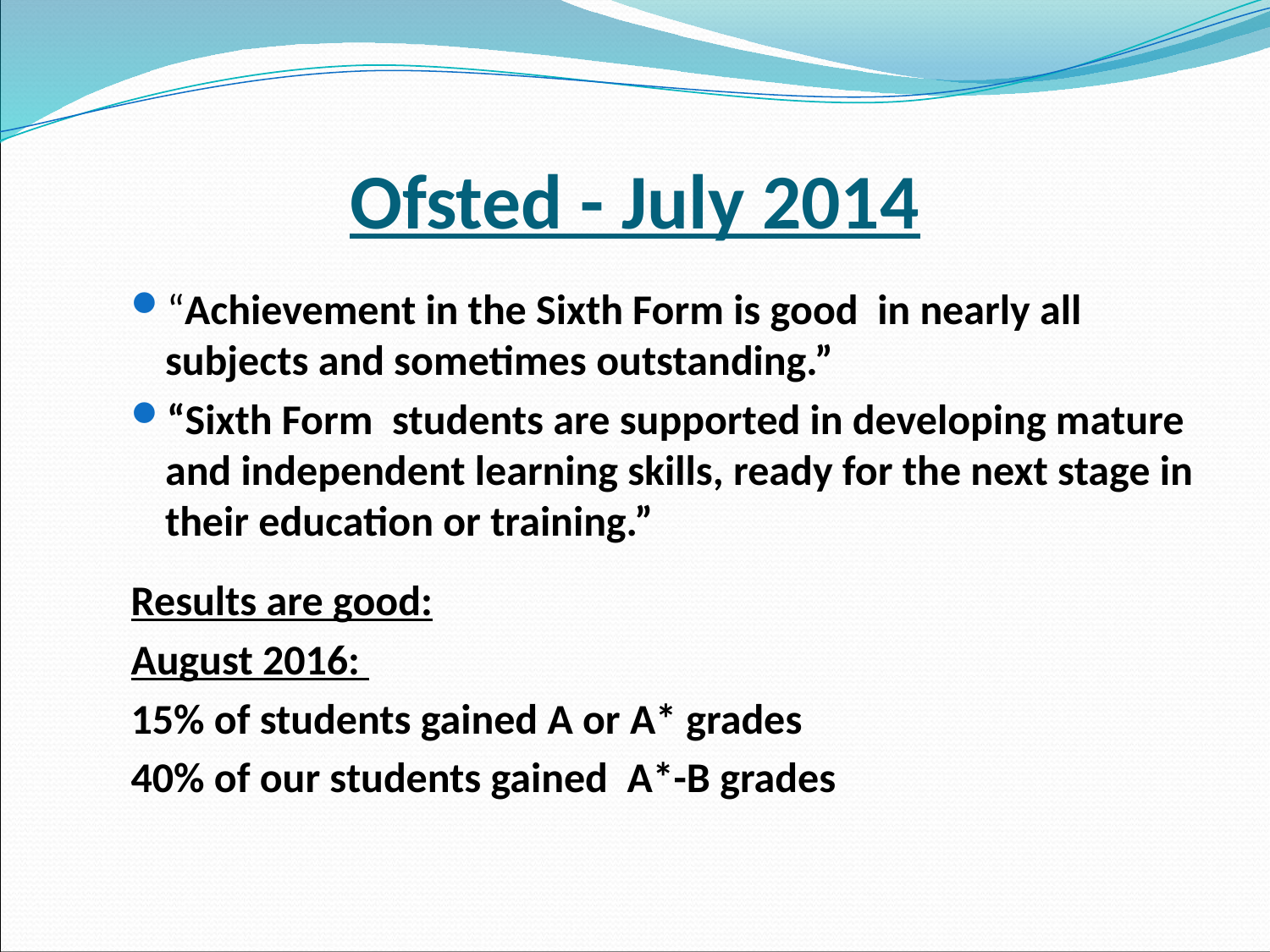

# Ofsted - July 2014
“Achievement in the Sixth Form is good  in nearly all subjects and sometimes outstanding.”
“Sixth Form  students are supported in developing mature and independent learning skills, ready for the next stage in their education or training.”

Results are good:
August 2016:
15% of students gained A or A* grades
40% of our students gained  A*-B grades